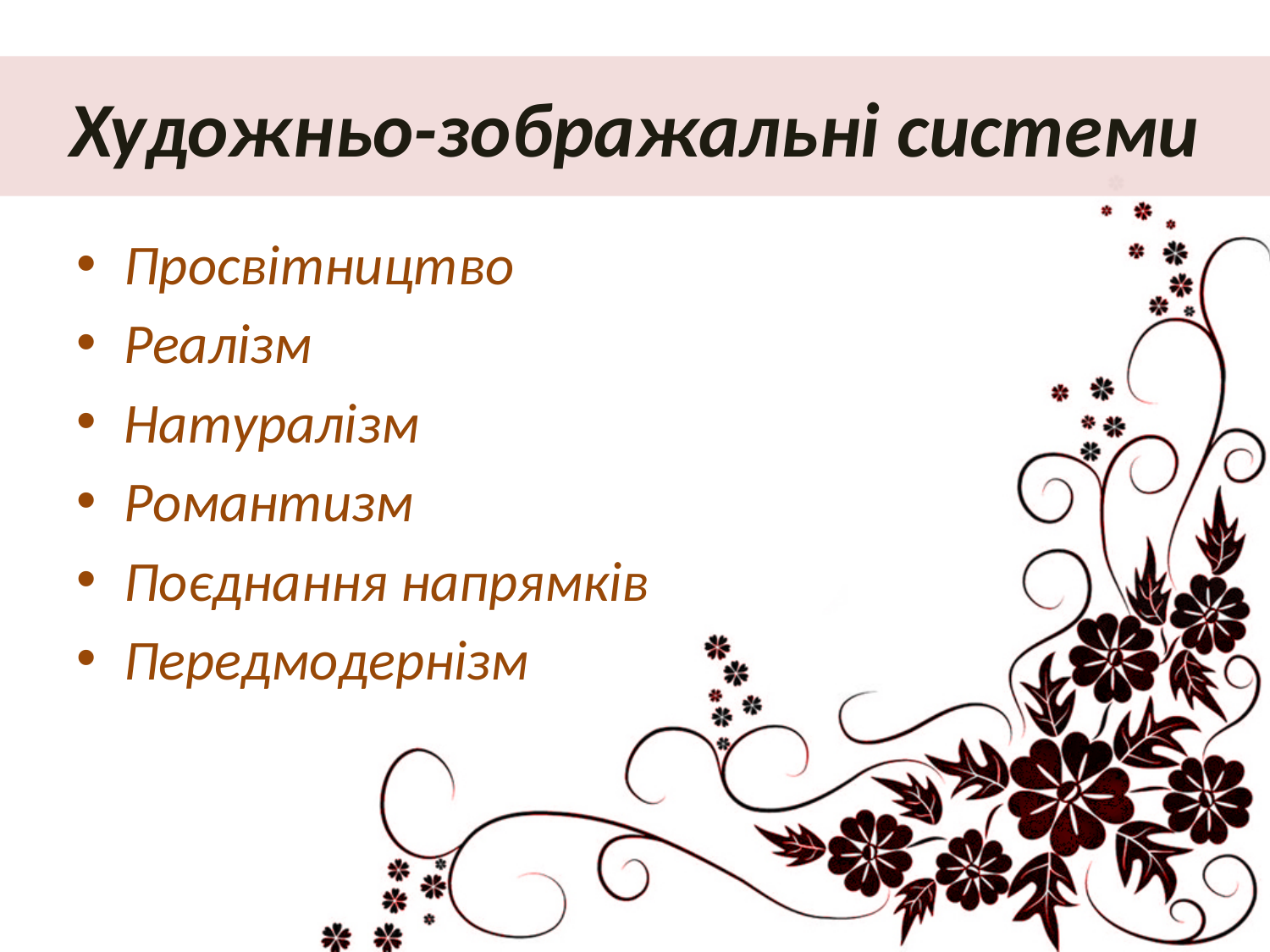

# Художньо-зображальні системи
Просвітництво
Реалізм
Натуралізм
Романтизм
Поєднання напрямків
Передмодернізм